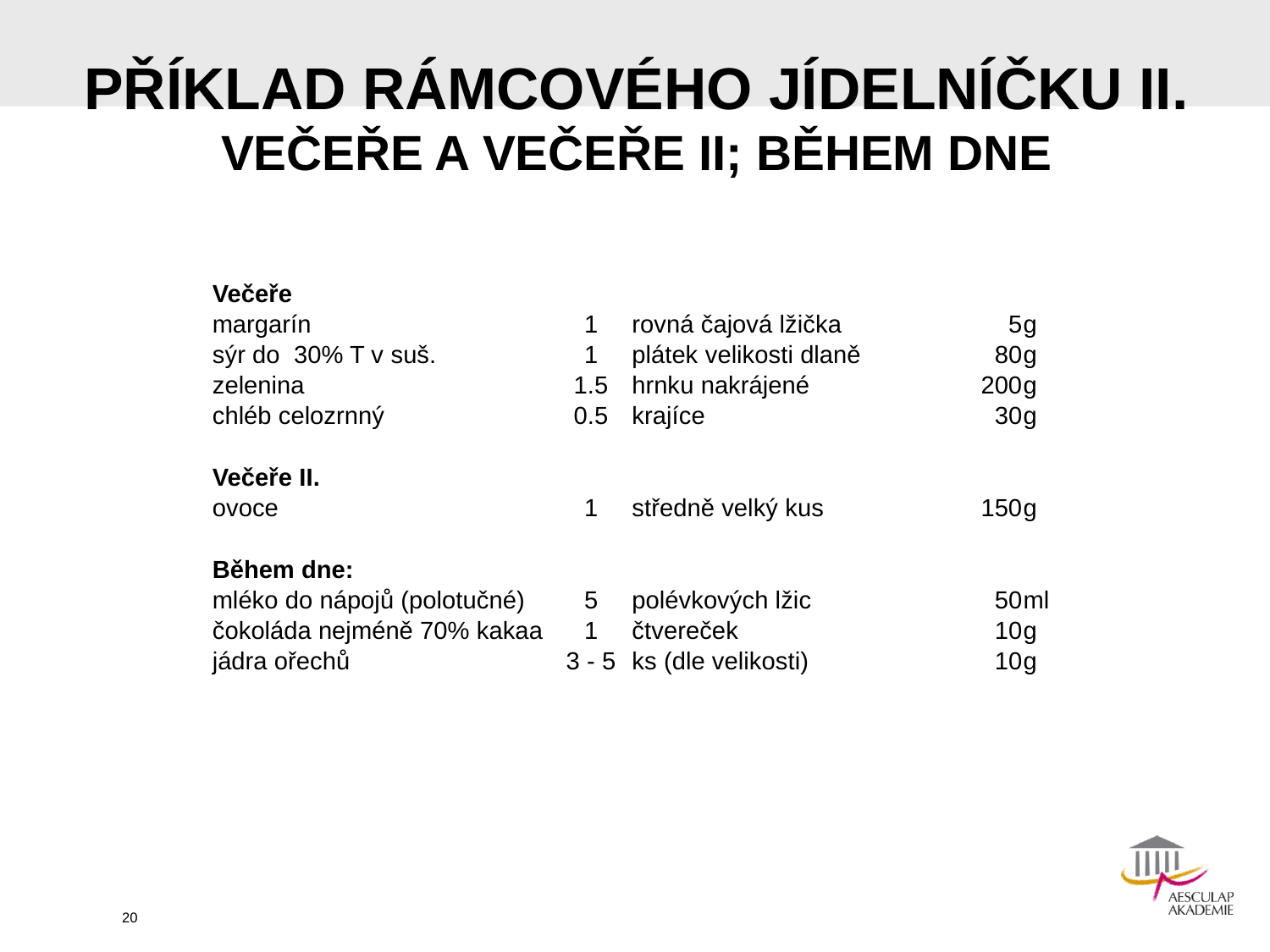

# PŘÍKLAD RÁMCOVÉHO JÍDELNÍČKU II. VEČEŘE A VEČEŘE II; BĚHEM DNE
| Večeře |  |  |  |  |
| --- | --- | --- | --- | --- |
| margarín | 1 | rovná čajová lžička | 5 | g |
| sýr do 30% T v suš. | 1 | plátek velikosti dlaně | 80 | g |
| zelenina | 1.5 | hrnku nakrájené | 200 | g |
| chléb celozrnný | 0.5 | krajíce | 30 | g |
|  |  |  |  |  |
| Večeře II. |  |  |  |  |
| ovoce | 1 | středně velký kus | 150 | g |
|  |  |  |  |  |
| Během dne: |  |  |  |  |
| mléko do nápojů (polotučné) | 5 | polévkových lžic | 50 | ml |
| čokoláda nejméně 70% kakaa | 1 | čtvereček | 10 | g |
| jádra ořechů | 3 - 5 | ks (dle velikosti) | 10 | g |
20